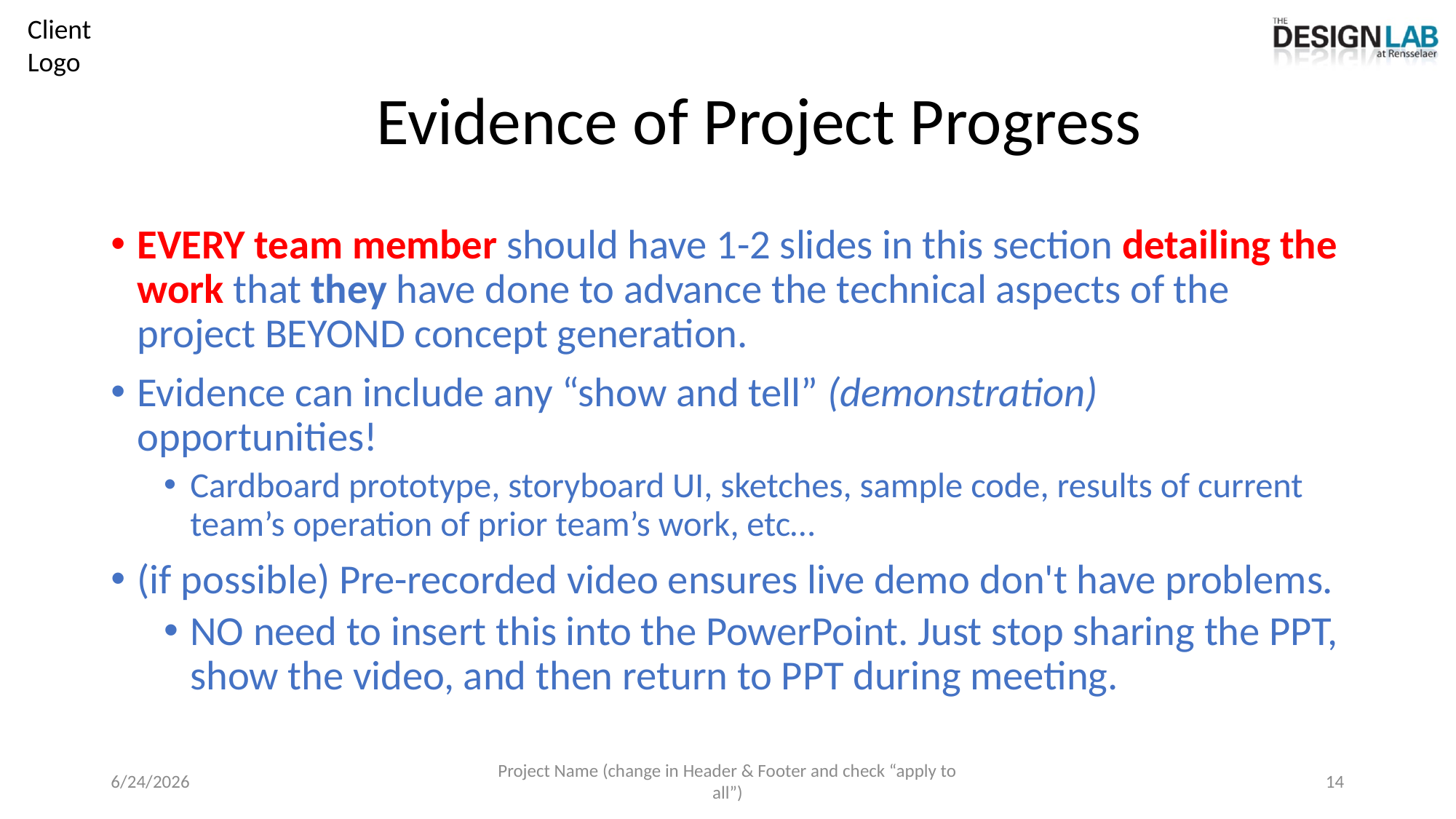

# Evidence of Project Progress
EVERY team member should have 1-2 slides in this section detailing the work that they have done to advance the technical aspects of the project BEYOND concept generation.
Evidence can include any “show and tell” (demonstration) opportunities!
Cardboard prototype, storyboard UI, sketches, sample code, results of current team’s operation of prior team’s work, etc…
(if possible) Pre-recorded video ensures live demo don't have problems.
NO need to insert this into the PowerPoint. Just stop sharing the PPT, show the video, and then return to PPT during meeting.
6/24/2026
Project Name (change in Header & Footer and check “apply to all”)
14